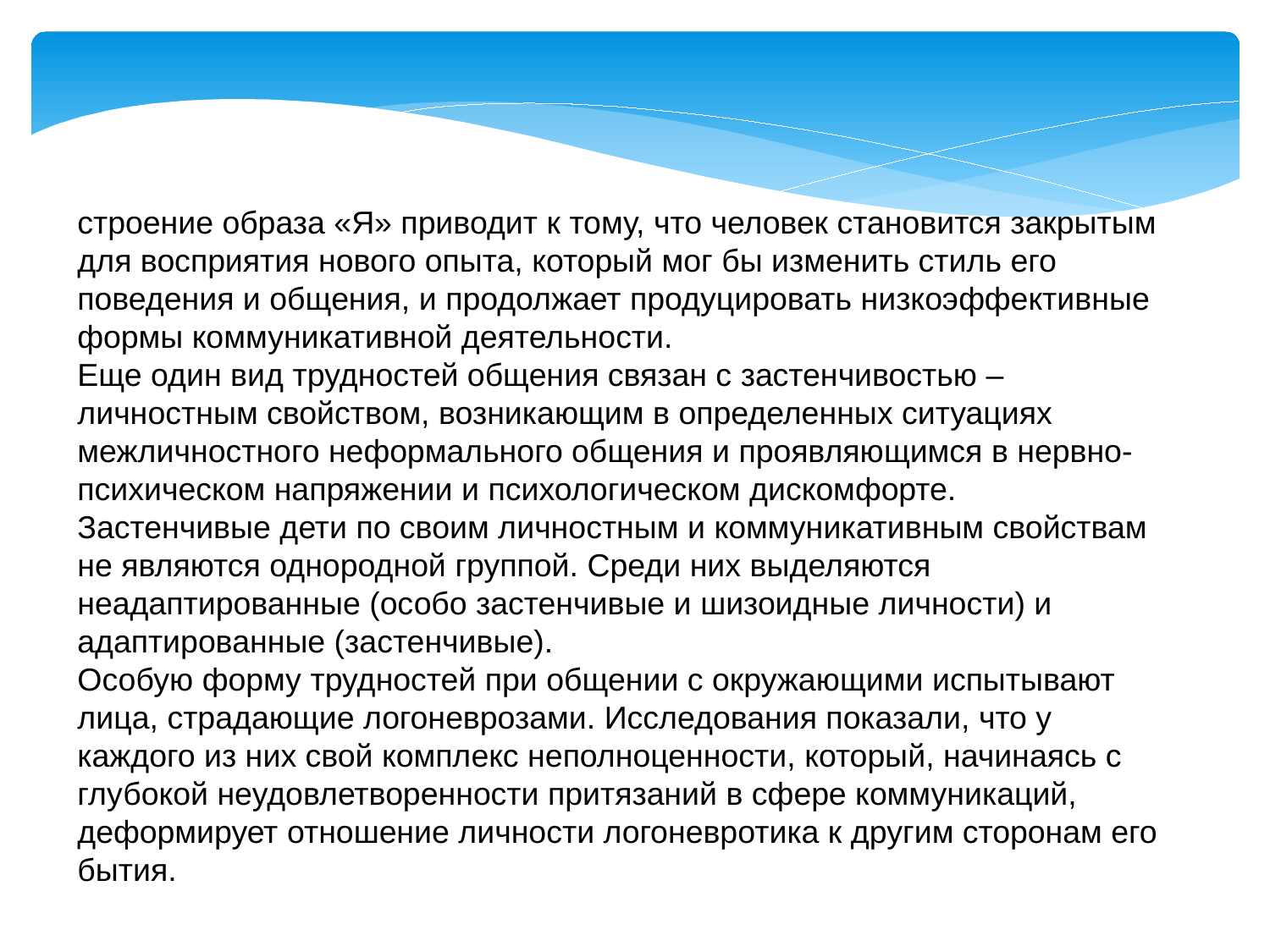

строение образа «Я» приводит к тому, что человек становится закрытым для восприятия нового опыта, который мог бы изменить стиль его поведения и общения, и продолжает продуцировать низкоэффективные формы коммуникативной деятельности.
Еще один вид трудностей общения связан с застенчивостью – личностным свойством, возникающим в определенных ситуациях межличностного неформального общения и проявляющимся в нервно-психическом напряжении и психологическом дискомфорте.
Застенчивые дети по своим личностным и коммуникативным свойствам не являются однородной группой. Среди них выделяются неадаптированные (особо застенчивые и шизоидные личности) и адаптированные (застенчивые).
Особую форму трудностей при общении с окружающими испытывают лица, страдающие логоневрозами. Исследования показали, что у каждого из них свой комплекс неполноценности, который, начинаясь с глубокой неудовлетворенности притязаний в сфере коммуникаций, деформирует отношение личности логоневротика к другим сторонам его бытия.